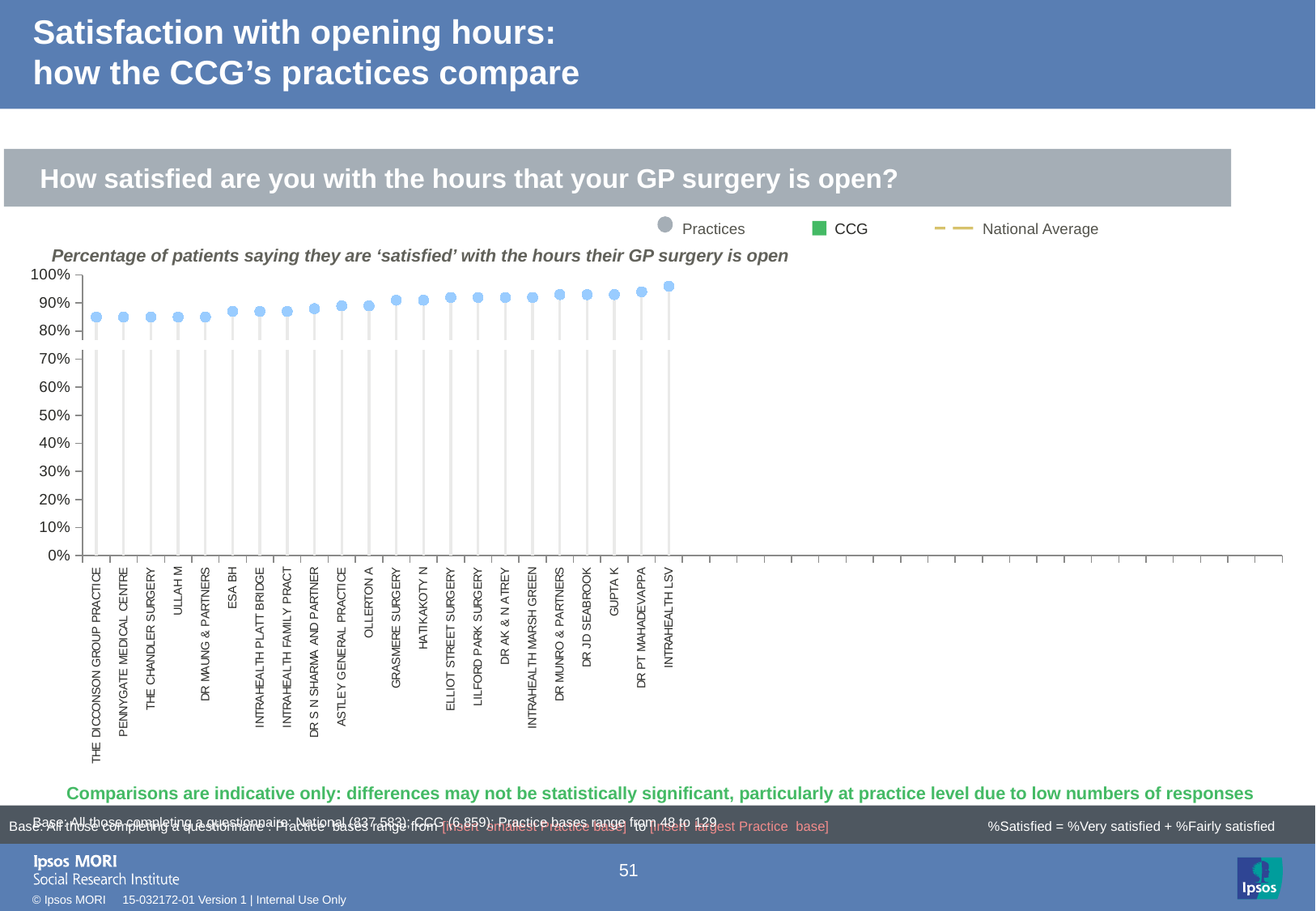

# Satisfaction with opening hours: how the CCG’s practices compare
How satisfied are you with the hours that your GP surgery is open?

Practices
CCG
National Average

Percentage of patients saying they are ‘satisfied’ with the hours their GP surgery is open

### Chart

| Category | Leave alone!! | Column1 | Column2 | Column3 | Column4 | Target | Performance |  |  |
|---|---|---|---|---|---|---|---|---|---|
| THE DICCONSON GROUP PRACTICE | None | None | 0.85 | None | None | 0.75 | 0.85 | -0.05 | -0.05 |
| PENNYGATE MEDICAL CENTRE | None | None | 0.85 | None | None | 0.75 | 0.85 | -0.05 | -0.05 |
| THE CHANDLER SURGERY | None | None | 0.85 | None | None | 0.75 | 0.85 | -0.05 | -0.05 |
| ULLAH M | None | None | 0.85 | None | None | 0.75 | 0.85 | -0.05 | -0.05 |
| DR MAUNG & PARTNERS | None | None | 0.85 | None | None | 0.75 | 0.85 | -0.05 | -0.05 |
| ESA BH | None | None | 0.87 | None | None | 0.75 | 0.87 | -0.05 | -0.05 |
| INTRAHEALTH PLATT BRIDGE | None | None | 0.87 | None | None | 0.75 | 0.87 | -0.05 | -0.05 |
| INTRAHEALTH FAMILY PRACT | None | None | 0.87 | None | None | 0.75 | 0.87 | -0.05 | -0.05 |
| DR S N SHARMA AND PARTNER | None | None | 0.88 | None | None | 0.75 | 0.88 | -0.05 | -0.05 |
| ASTLEY GENERAL PRACTICE | None | None | 0.89 | None | None | 0.75 | 0.89 | -0.05 | -0.05 |
| OLLERTON A | None | None | 0.89 | None | None | 0.75 | 0.89 | -0.05 | -0.05 |
| GRASMERE SURGERY | None | None | 0.91 | None | None | 0.75 | 0.91 | -0.05 | -0.05 |
| HATIKAKOTY N | None | None | 0.91 | None | None | 0.75 | 0.91 | -0.05 | -0.05 |
| ELLIOT STREET SURGERY | None | None | 0.92 | None | None | 0.75 | 0.92 | -0.05 | -0.05 |
| LILFORD PARK SURGERY | None | None | 0.92 | None | None | 0.75 | 0.92 | -0.05 | -0.05 |
| DR AK & N ATREY | None | None | 0.92 | None | None | 0.75 | 0.92 | -0.05 | -0.05 |
| INTRAHEALTH MARSH GREEN | None | None | 0.92 | None | None | 0.75 | 0.92 | -0.05 | -0.05 |
| DR MUNRO & PARTNERS | None | None | 0.93 | None | None | 0.75 | 0.93 | -0.05 | -0.05 |
| DR JD SEABROOK | None | None | 0.93 | None | None | 0.75 | 0.93 | -0.05 | -0.05 |
| GUPTA K | None | None | 0.93 | None | None | 0.75 | 0.93 | -0.05 | -0.05 |
| DR PT MAHADEVAPPA | None | None | 0.94 | None | None | 0.75 | 0.94 | -0.05 | -0.05 |
| INTRAHEALTH LSV | None | None | 0.96 | None | None | 0.75 | 0.96 | -0.05 | -0.05 |

[unsupported chart]

Comparisons are indicative only: differences may not be statistically significant, particularly at practice level due to low numbers of responses
Base: All those completing a questionnaire : Practice  bases range from [insert  smallest Practice base]  to [insert  largest Practice  base]
| Base: All those completing a questionnaire: National (837,583); CCG (6,859); Practice bases range from 48 to 129 |
| --- |
%Satisfied = %Very satisfied + %Fairly satisfied